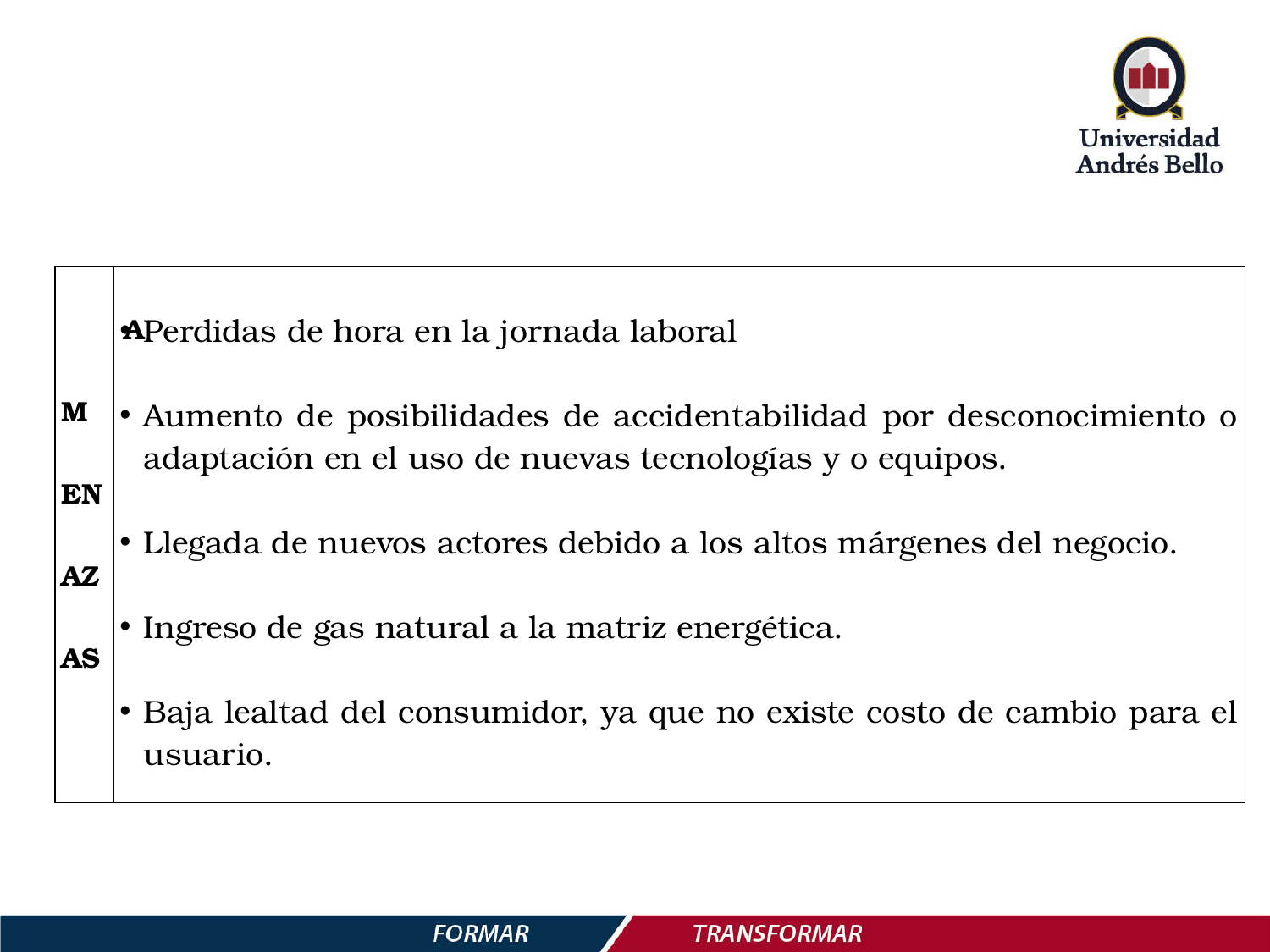

| AMENAZAS | Perdidas de hora en la jornada laboral Aumento de posibilidades de accidentabilidad por desconocimiento o adaptación en el uso de nuevas tecnologías y o equipos. Llegada de nuevos actores debido a los altos márgenes del negocio.   Ingreso de gas natural a la matriz energética. Baja lealtad del consumidor, ya que no existe costo de cambio para el usuario. |
| --- | --- |